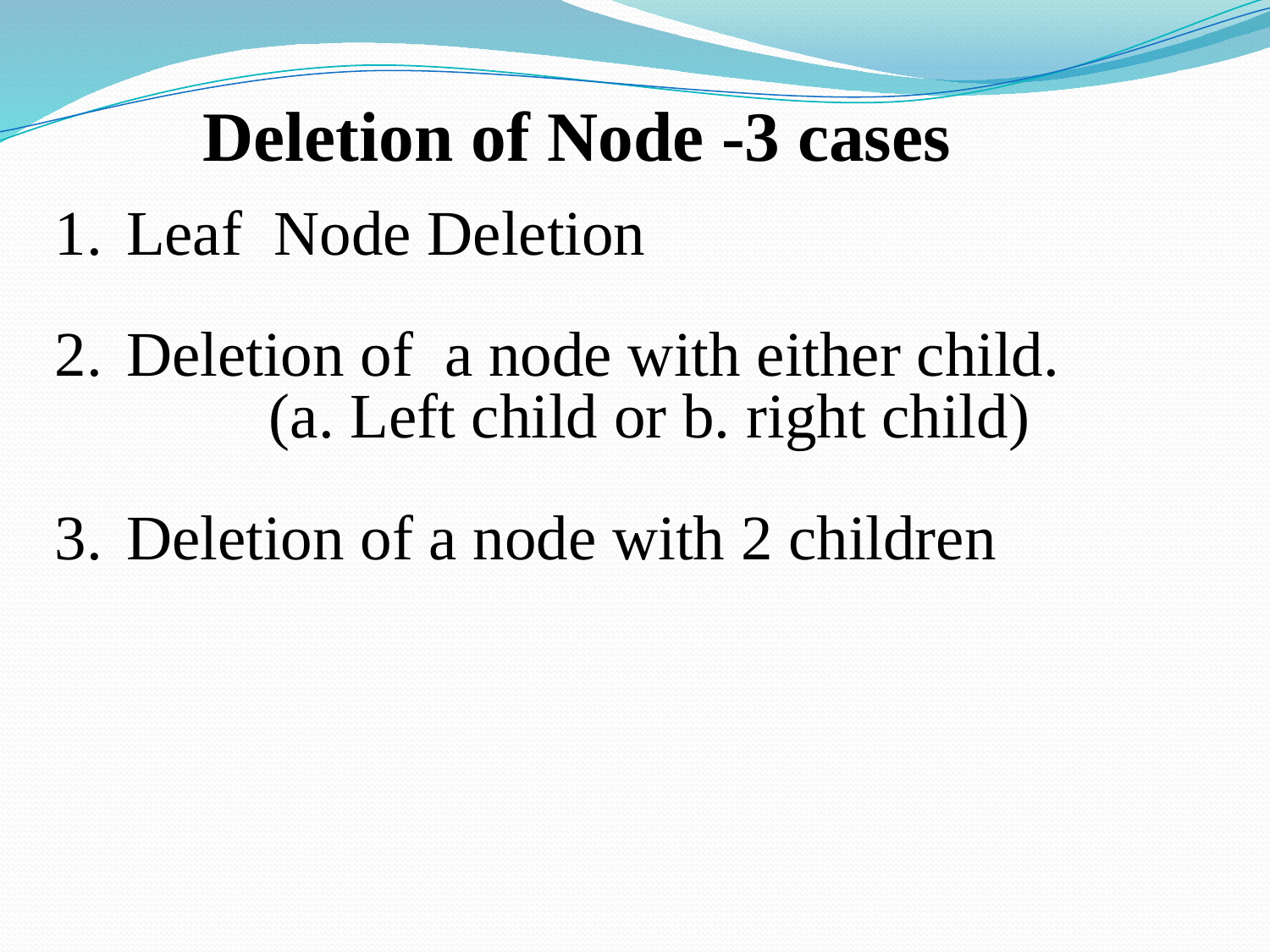

Deletion of Node -3 cases
Leaf  Node Deletion

Deletion of  a node with either child.		 (a. Left child or b. right child)

Deletion of a node with 2 children